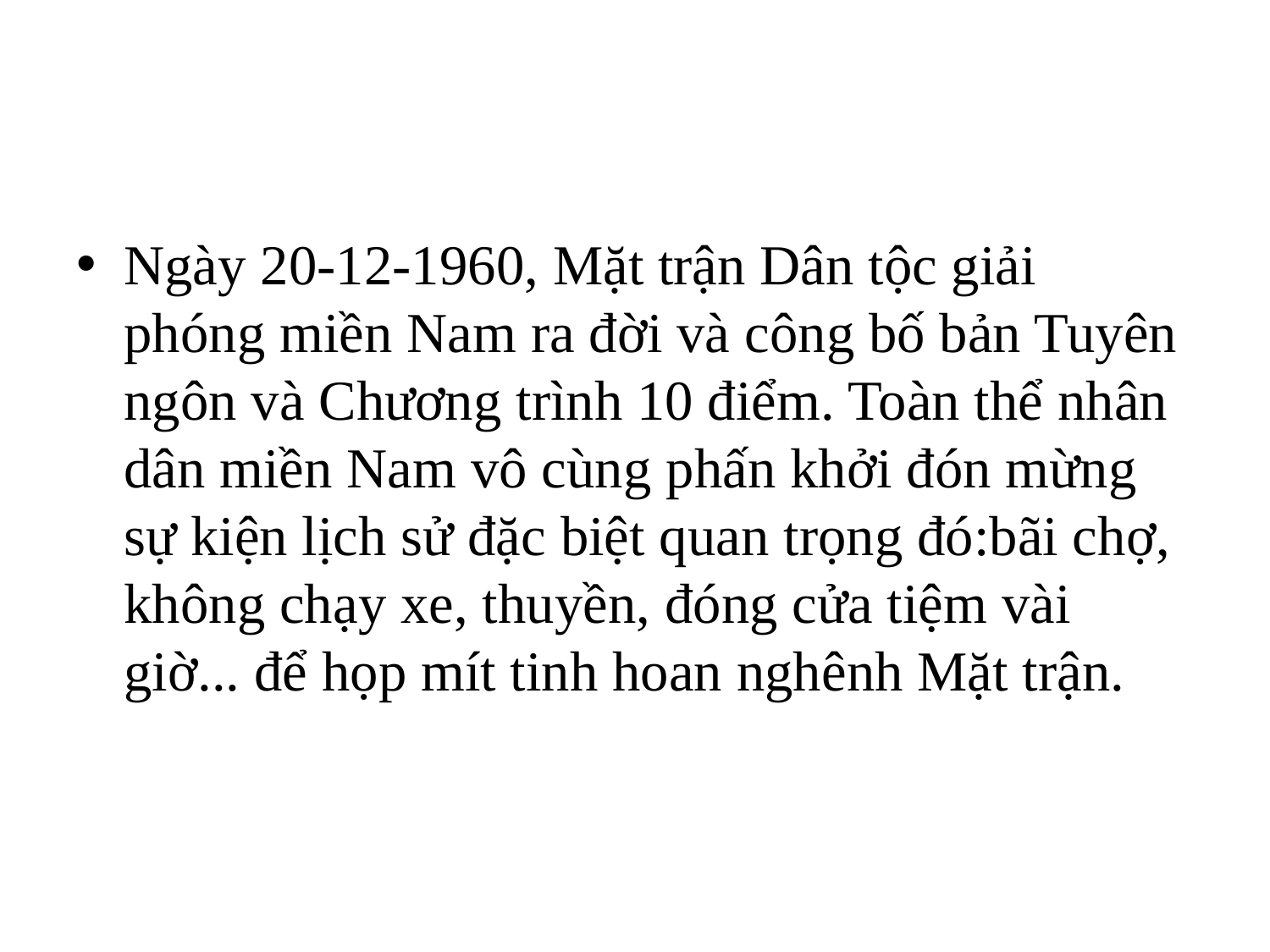

#
Ngày 20-12-1960, Mặt trận Dân tộc giải phóng miền Nam ra đời và công bố bản Tuyên ngôn và Chương trình 10 điểm. Toàn thể nhân dân miền Nam vô cùng phấn khởi đón mừng sự kiện lịch sử đặc biệt quan trọng đó:bãi chợ, không chạy xe, thuyền, đóng cửa tiệm vài giờ... để họp mít tinh hoan nghênh Mặt trận.